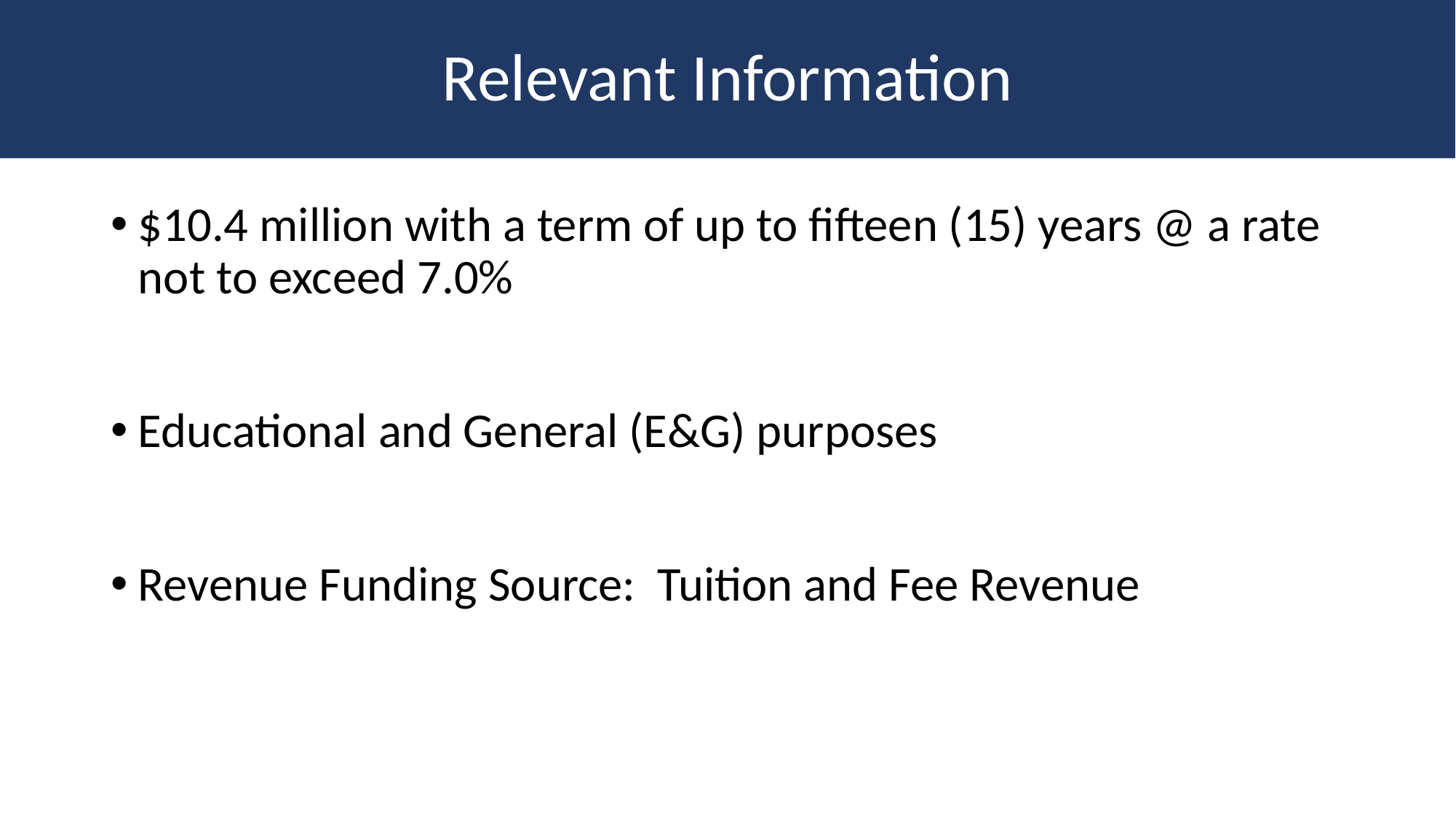

# Relevant Information
$10.4 million with a term of up to fifteen (15) years @ a rate not to exceed 7.0%

Educational and General (E&G) purposes

Revenue Funding Source:  Tuition and Fee Revenue